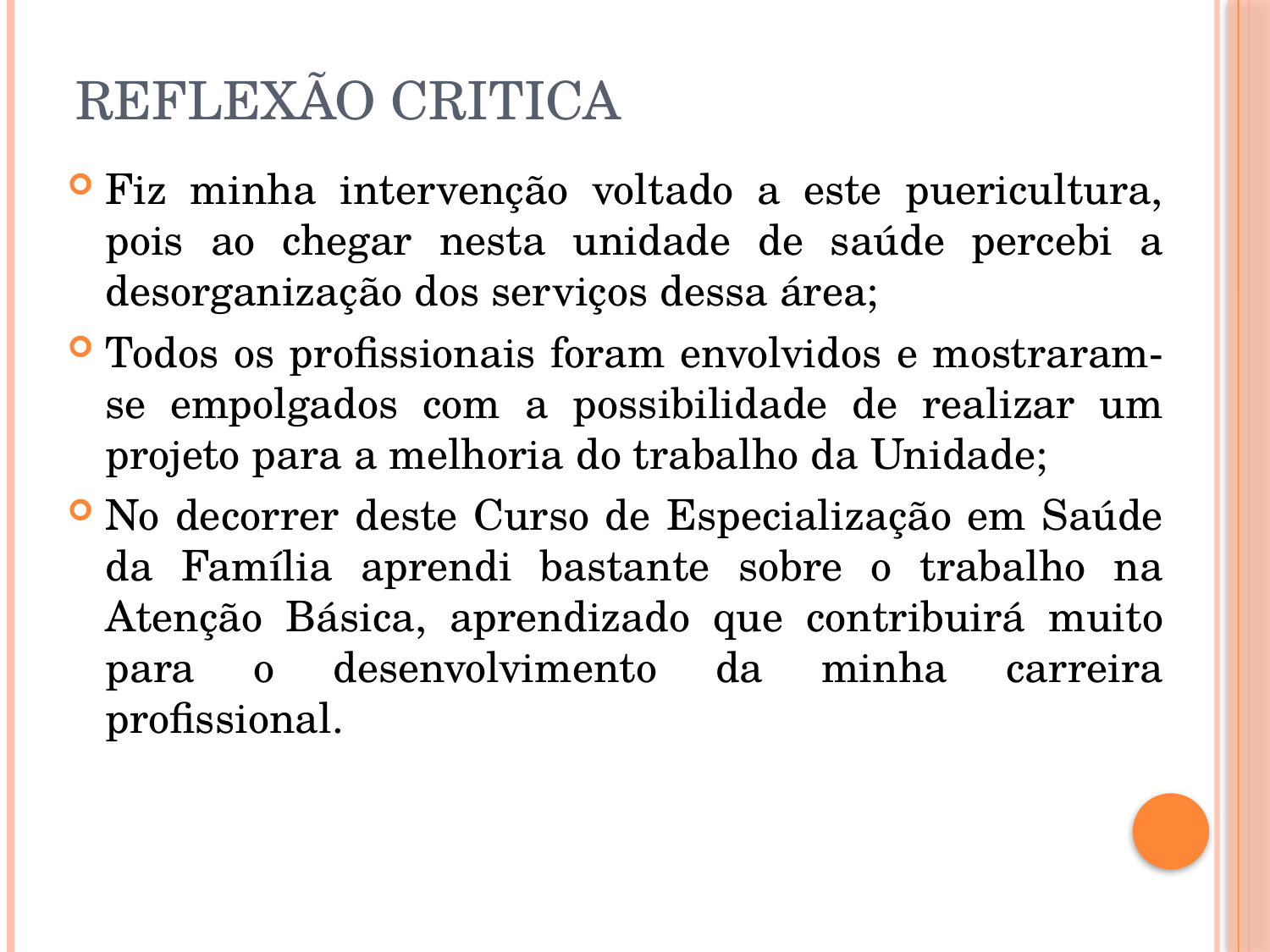

# REFLEXÃO CRITICA
Fiz minha intervenção voltado a este puericultura, pois ao chegar nesta unidade de saúde percebi a desorganização dos serviços dessa área;
Todos os profissionais foram envolvidos e mostraram-se empolgados com a possibilidade de realizar um projeto para a melhoria do trabalho da Unidade;
No decorrer deste Curso de Especialização em Saúde da Família aprendi bastante sobre o trabalho na Atenção Básica, aprendizado que contribuirá muito para o desenvolvimento da minha carreira profissional.